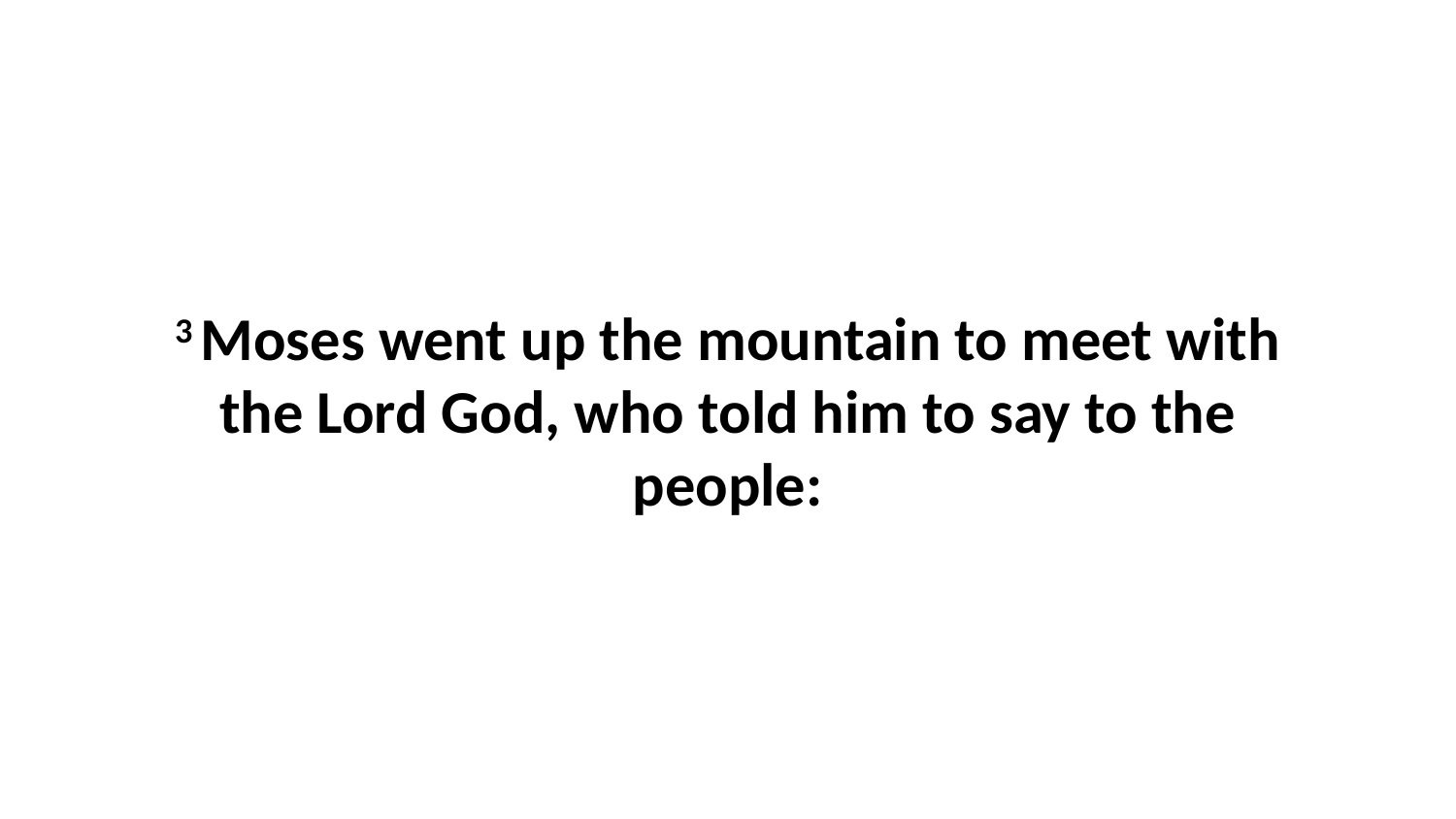

3 Moses went up the mountain to meet with the Lord God, who told him to say to the people: